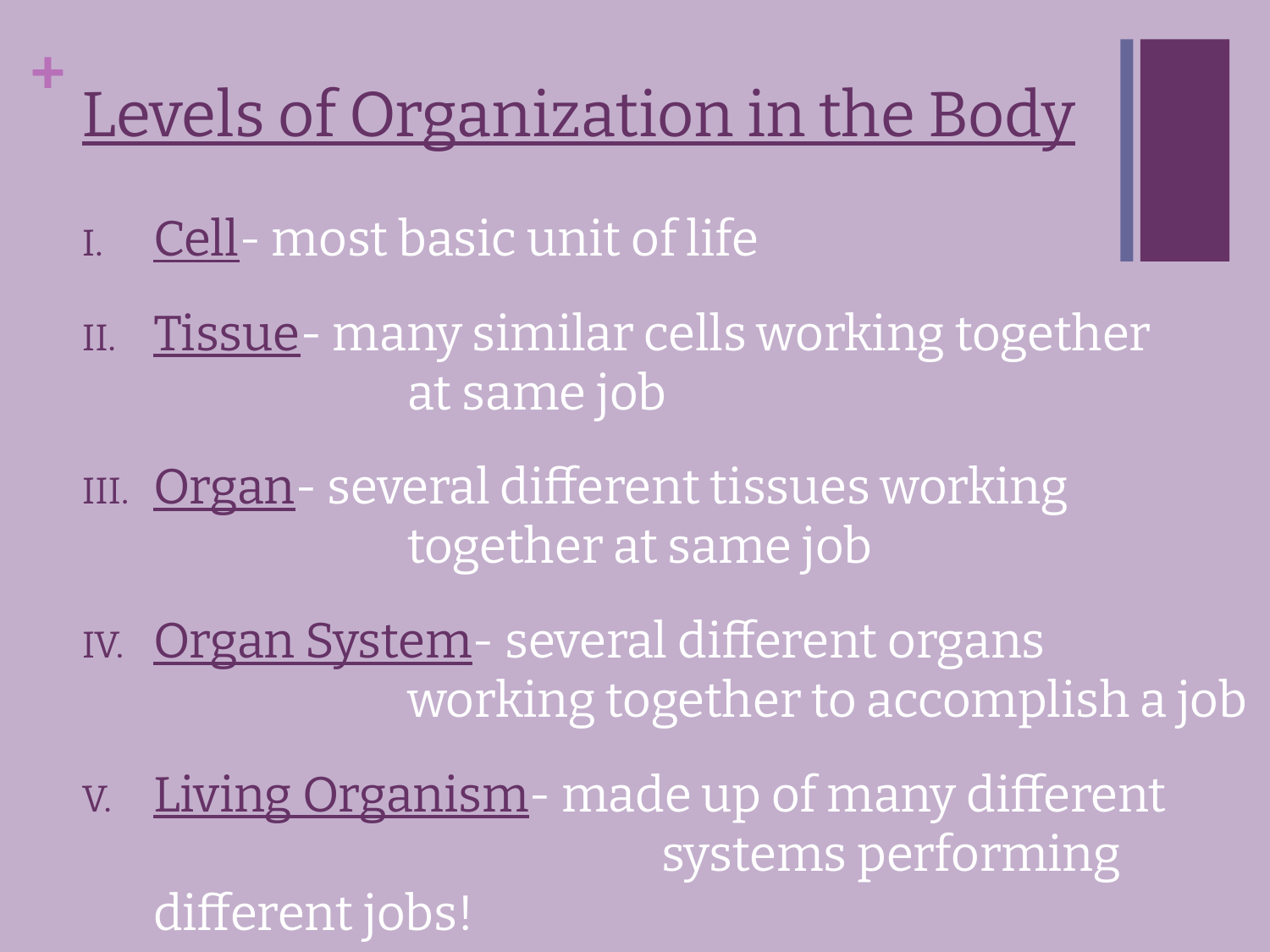

# Levels of Organization in the Body
Cell- most basic unit of life
Tissue- many similar cells working together 			at same job
Organ- several different tissues working 			together at same job
Organ System- several different organs 			working together to accomplish a job
Living Organism- made up of many different 				systems performing different jobs!